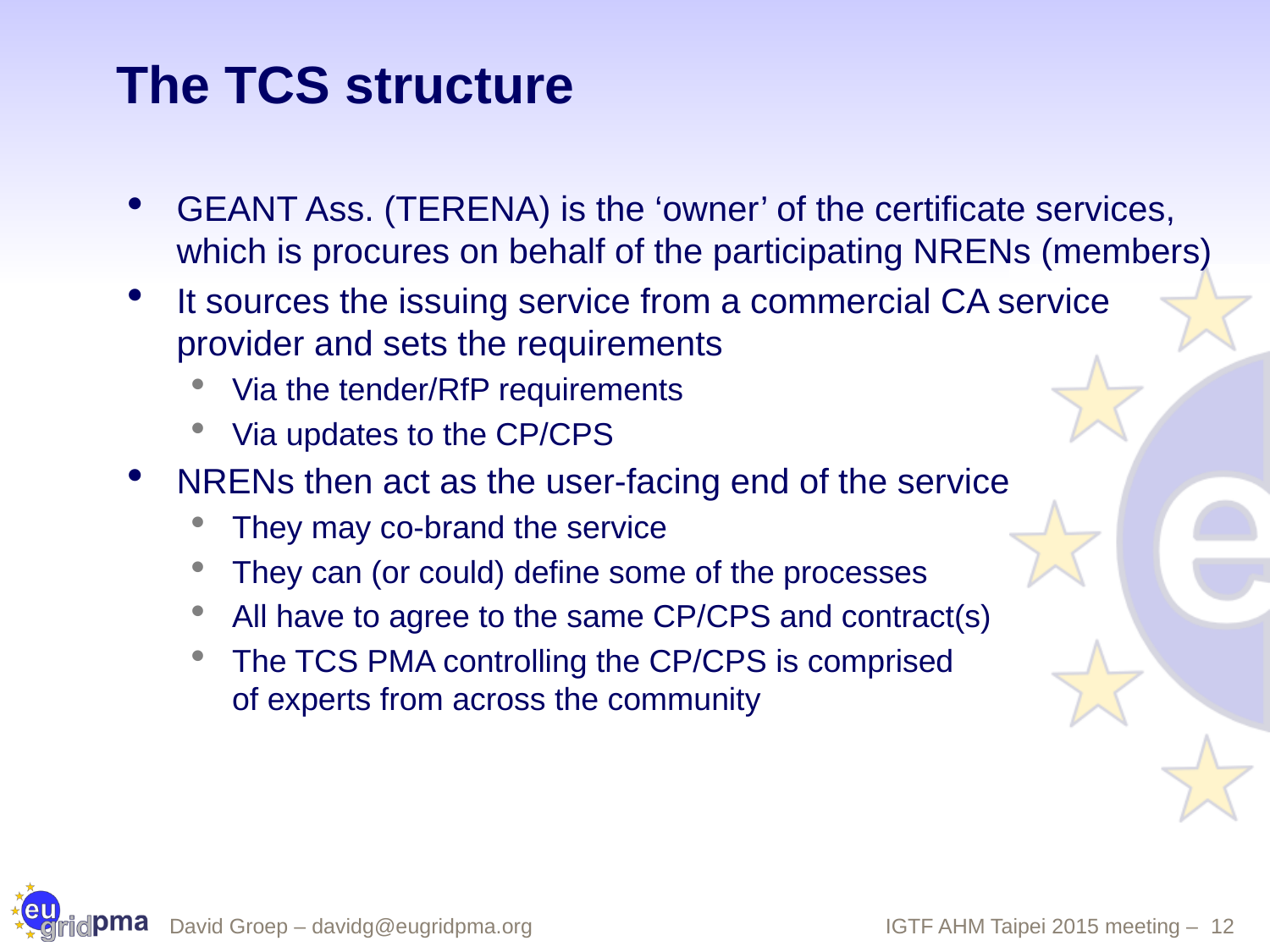

# The TCS structure
GEANT Ass. (TERENA) is the ‘owner’ of the certificate services, which is procures on behalf of the participating NRENs (members)
It sources the issuing service from a commercial CA service provider and sets the requirements
Via the tender/RfP requirements
Via updates to the CP/CPS
NRENs then act as the user-facing end of the service
They may co-brand the service
They can (or could) define some of the processes
All have to agree to the same CP/CPS and contract(s)
The TCS PMA controlling the CP/CPS is comprised
of experts from across the community